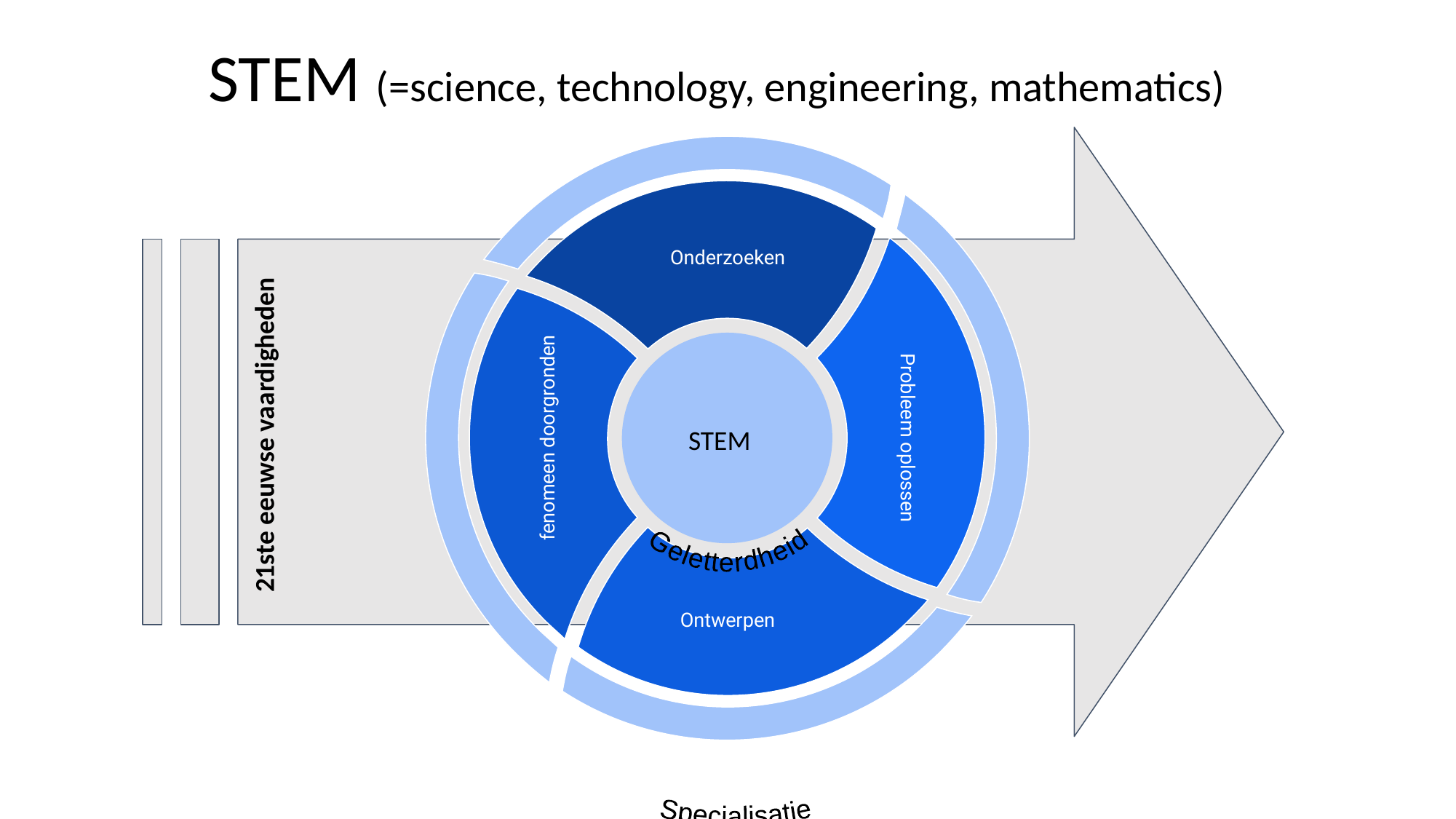

# STEM (=science, technology, engineering, mathematics)

Onderzoeken

Probleem oplossen
Specialisatie

fenomeen doorgronden
Geletterdheid

21ste eeuwse vaardigheden
STEM

Ontwerpen